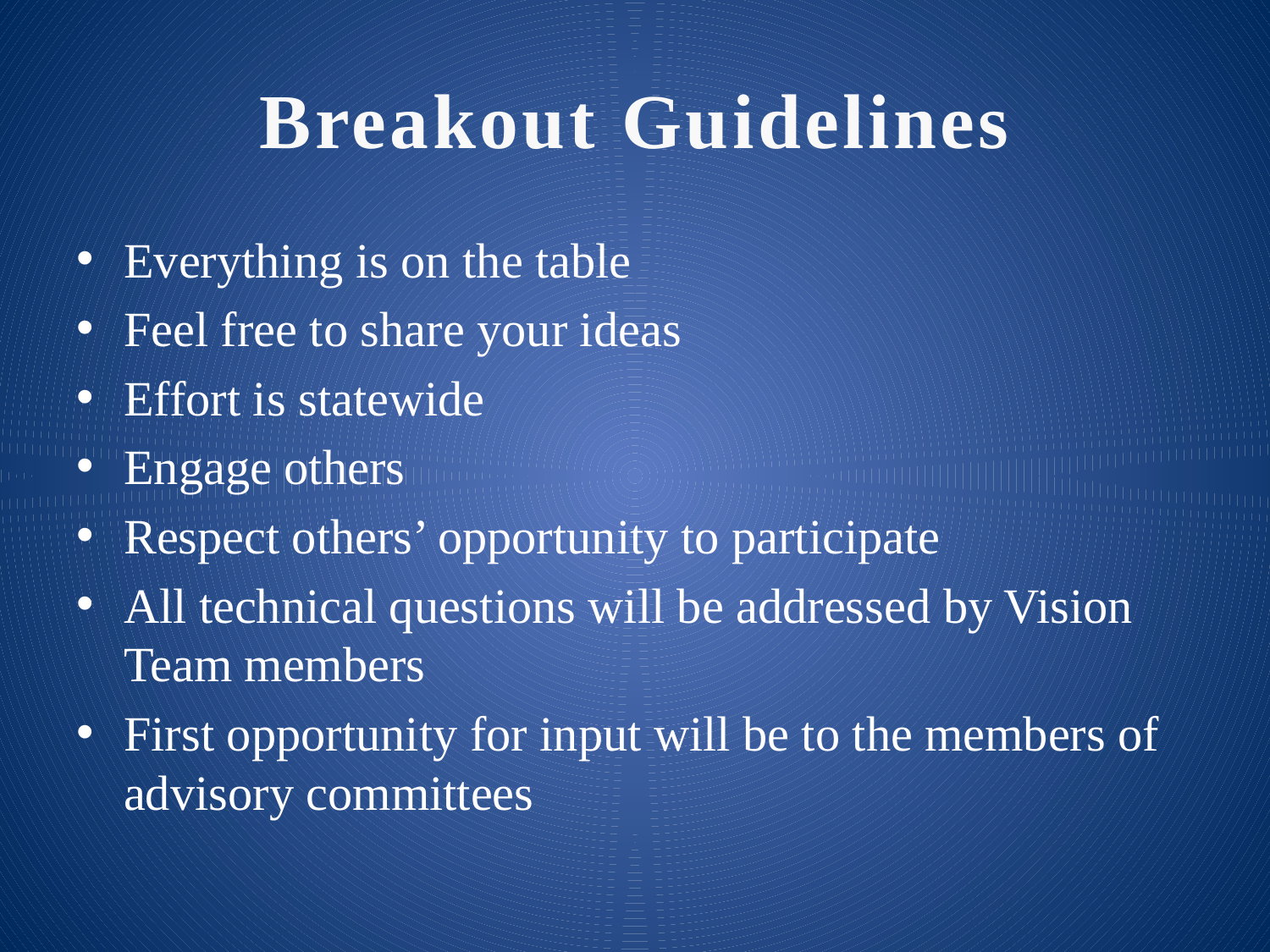

# Breakout Guidelines
Everything is on the table
Feel free to share your ideas
Effort is statewide
Engage others
Respect others’ opportunity to participate
All technical questions will be addressed by Vision Team members
First opportunity for input will be to the members of advisory committees